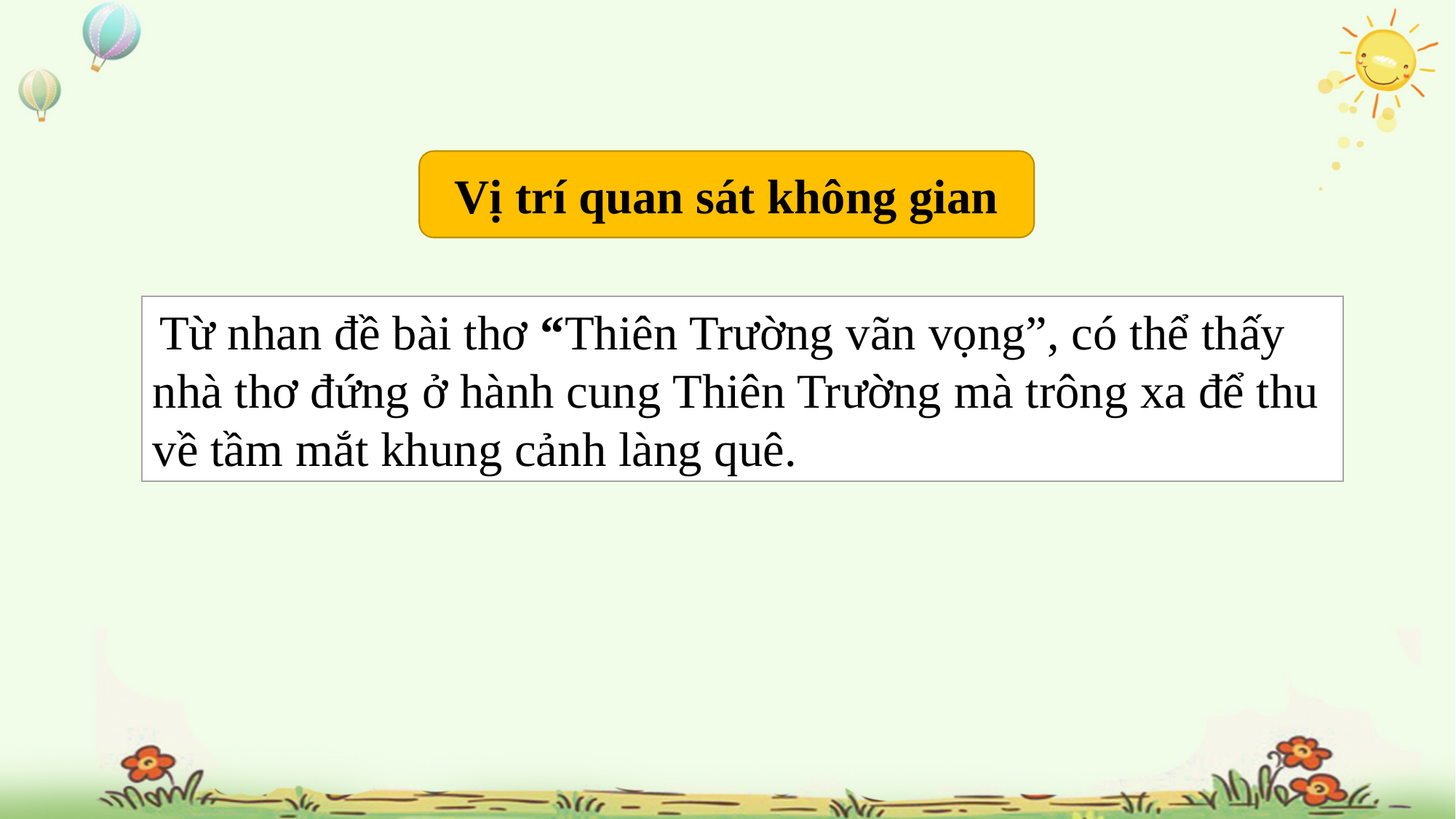

Vị trí quan sát không gian
 Từ nhan đề bài thơ “Thiên Trường vãn vọng”, có thể thấy nhà thơ đứng ở hành cung Thiên Trường mà trông xa để thu về tầm mắt khung cảnh làng quê.